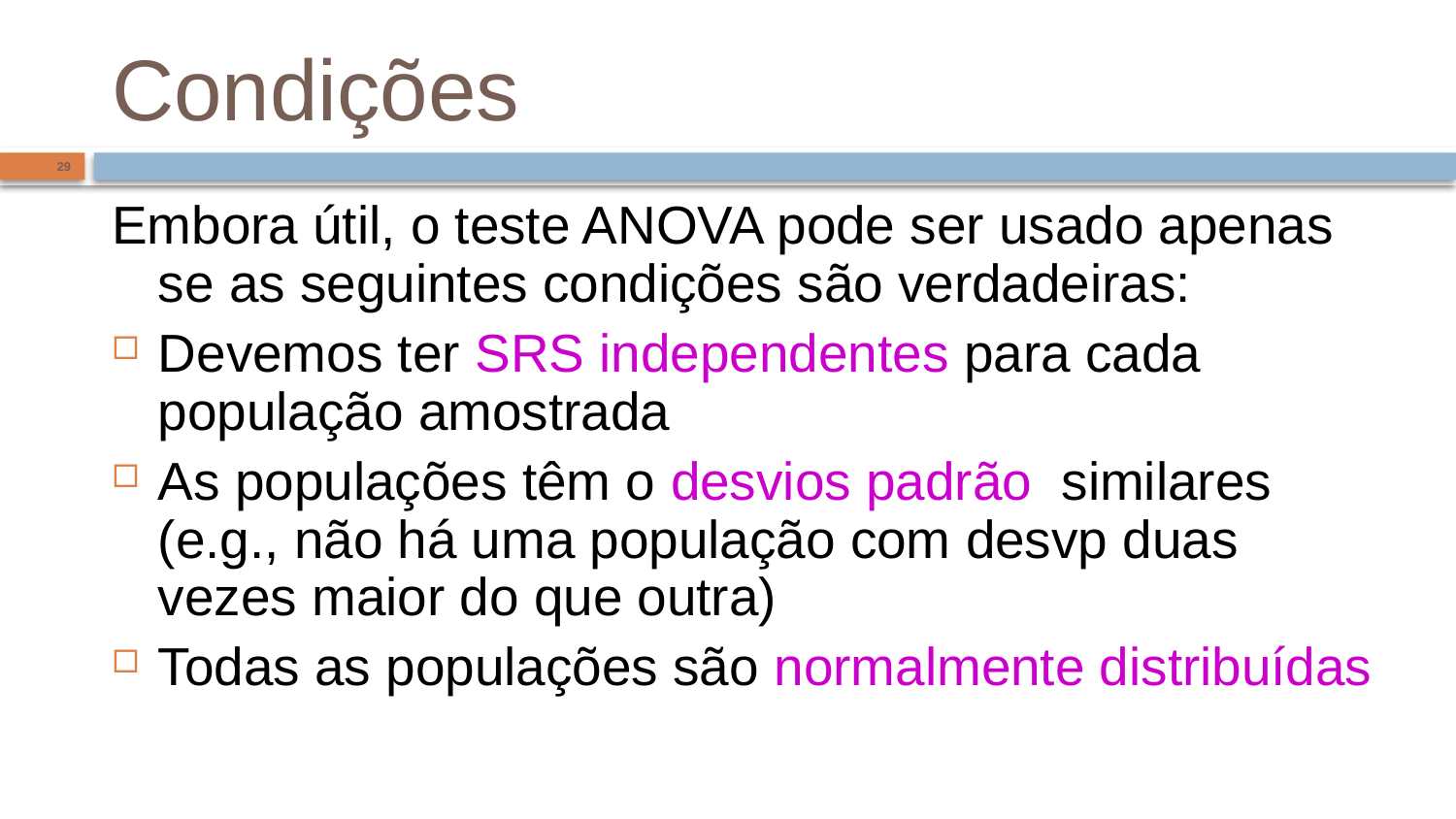

# Condições
29
Embora útil, o teste ANOVA pode ser usado apenas se as seguintes condições são verdadeiras:
Devemos ter SRS independentes para cada população amostrada
As populações têm o desvios padrão  similares (e.g., não há uma população com desvp duas vezes maior do que outra)
Todas as populações são normalmente distribuídas